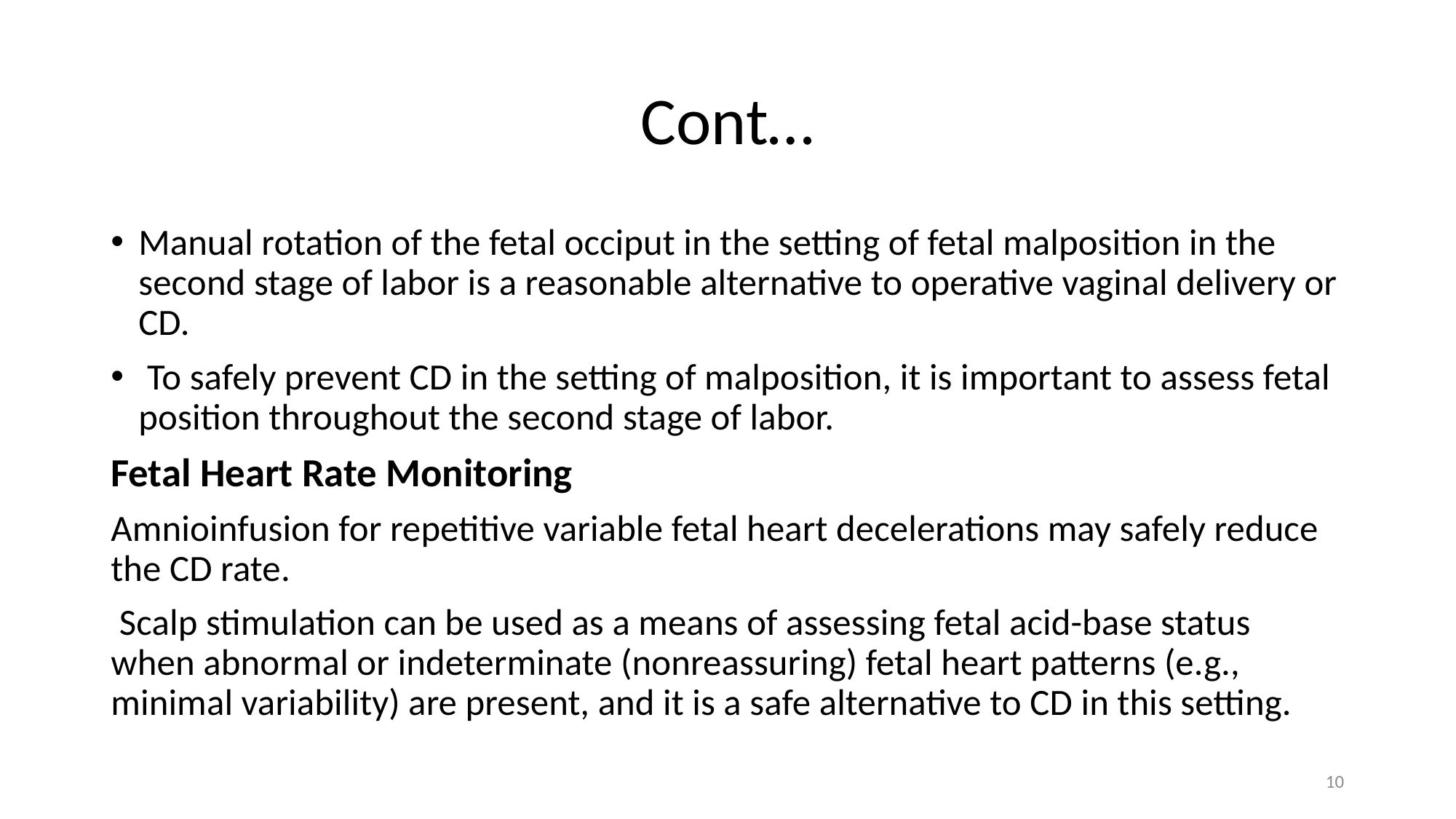

# Cont…
Manual rotation of the fetal occiput in the setting of fetal malposition in the second stage of labor is a reasonable alternative to operative vaginal delivery or CD.
 To safely prevent CD in the setting of malposition, it is important to assess fetal position throughout the second stage of labor.
Fetal Heart Rate Monitoring
Amnioinfusion for repetitive variable fetal heart decelerations may safely reduce the CD rate.
 Scalp stimulation can be used as a means of assessing fetal acid-base status when abnormal or indeterminate (nonreassuring) fetal heart patterns (e.g., minimal variability) are present, and it is a safe alternative to CD in this setting.
10